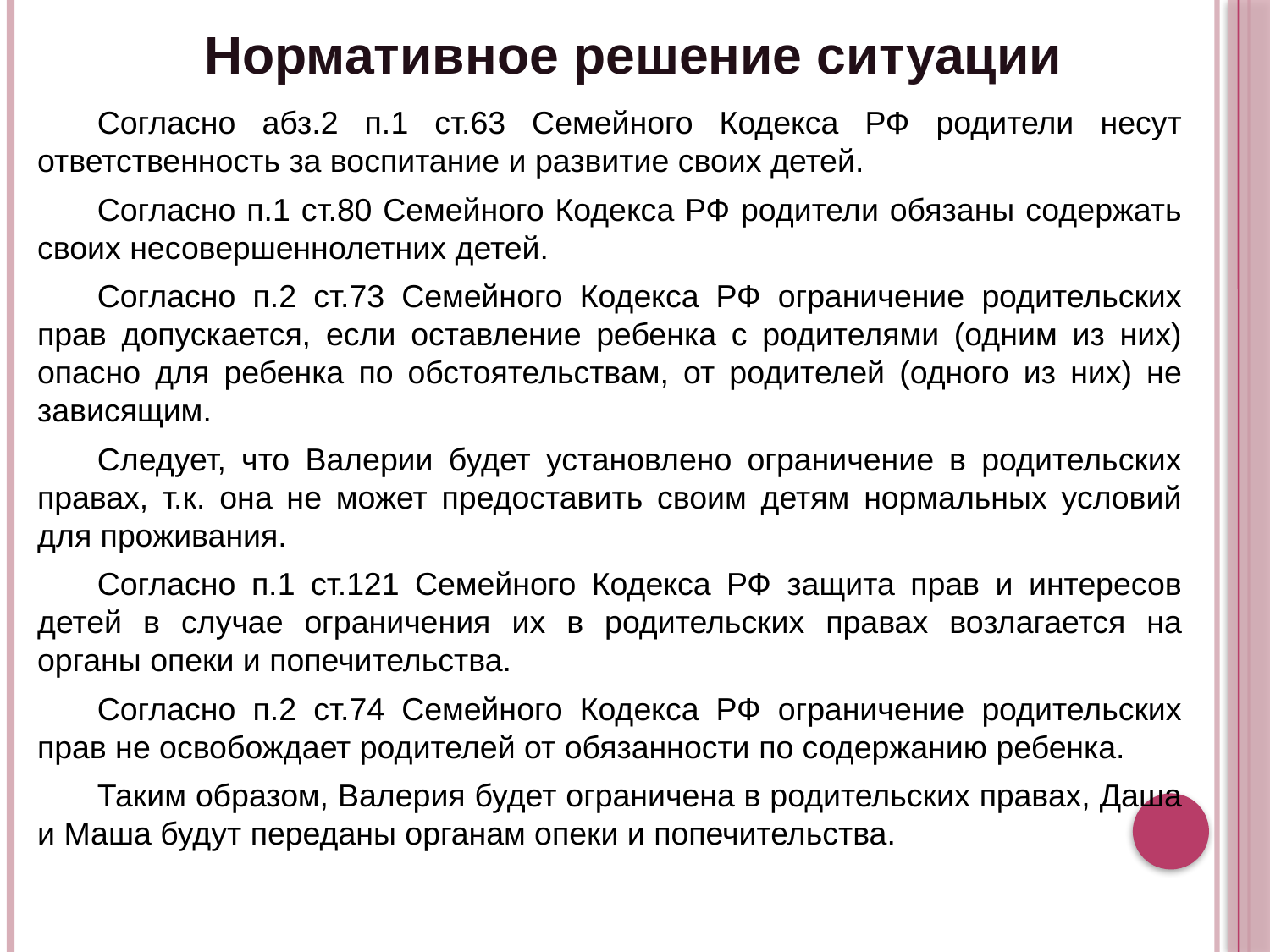

# Нормативное решение ситуации
Согласно абз.2 п.1 ст.63 Семейного Кодекса РФ родители несут ответственность за воспитание и развитие своих детей.
Согласно п.1 ст.80 Семейного Кодекса РФ родители обязаны содержать своих несовершеннолетних детей.
Согласно п.2 ст.73 Семейного Кодекса РФ ограничение родительских прав допускается, если оставление ребенка с родителями (одним из них) опасно для ребенка по обстоятельствам, от родителей (одного из них) не зависящим.
Следует, что Валерии будет установлено ограничение в родительских правах, т.к. она не может предоставить своим детям нормальных условий для проживания.
Согласно п.1 ст.121 Семейного Кодекса РФ защита прав и интересов детей в случае ограничения их в родительских правах возлагается на органы опеки и попечительства.
Согласно п.2 ст.74 Семейного Кодекса РФ ограничение родительских прав не освобождает родителей от обязанности по содержанию ребенка.
Таким образом, Валерия будет ограничена в родительских правах, Даша и Маша будут переданы органам опеки и попечительства.